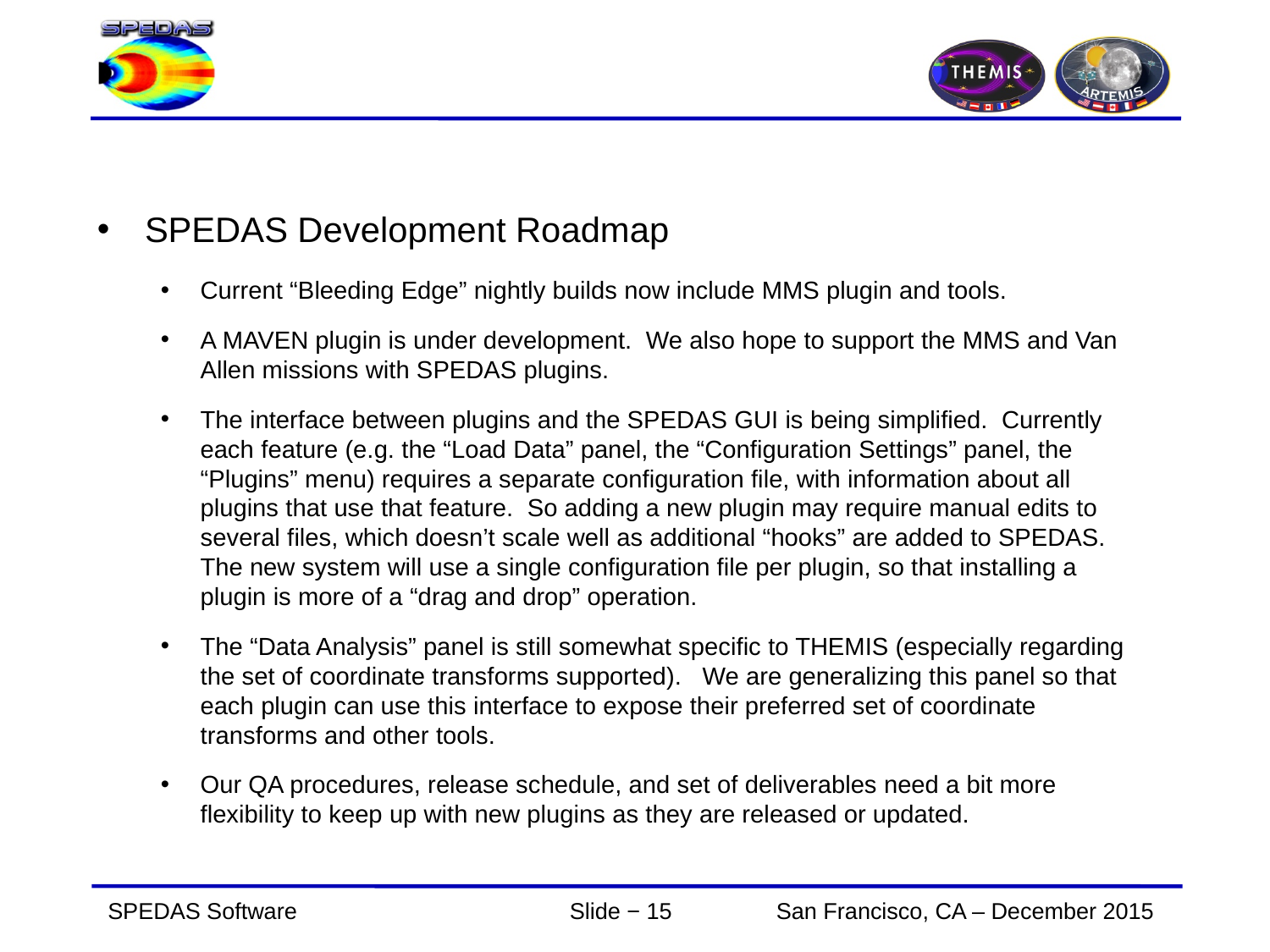

#
SPEDAS Development Roadmap
Current “Bleeding Edge” nightly builds now include MMS plugin and tools.
A MAVEN plugin is under development.  We also hope to support the MMS and Van Allen missions with SPEDAS plugins.
The interface between plugins and the SPEDAS GUI is being simplified.  Currently each feature (e.g. the “Load Data” panel, the “Configuration Settings” panel, the “Plugins” menu) requires a separate configuration file, with information about all plugins that use that feature.  So adding a new plugin may require manual edits to several files, which doesn’t scale well as additional “hooks” are added to SPEDAS.  The new system will use a single configuration file per plugin, so that installing a plugin is more of a “drag and drop” operation.
The “Data Analysis” panel is still somewhat specific to THEMIS (especially regarding the set of coordinate transforms supported).   We are generalizing this panel so that each plugin can use this interface to expose their preferred set of coordinate transforms and other tools.
Our QA procedures, release schedule, and set of deliverables need a bit more flexibility to keep up with new plugins as they are released or updated.